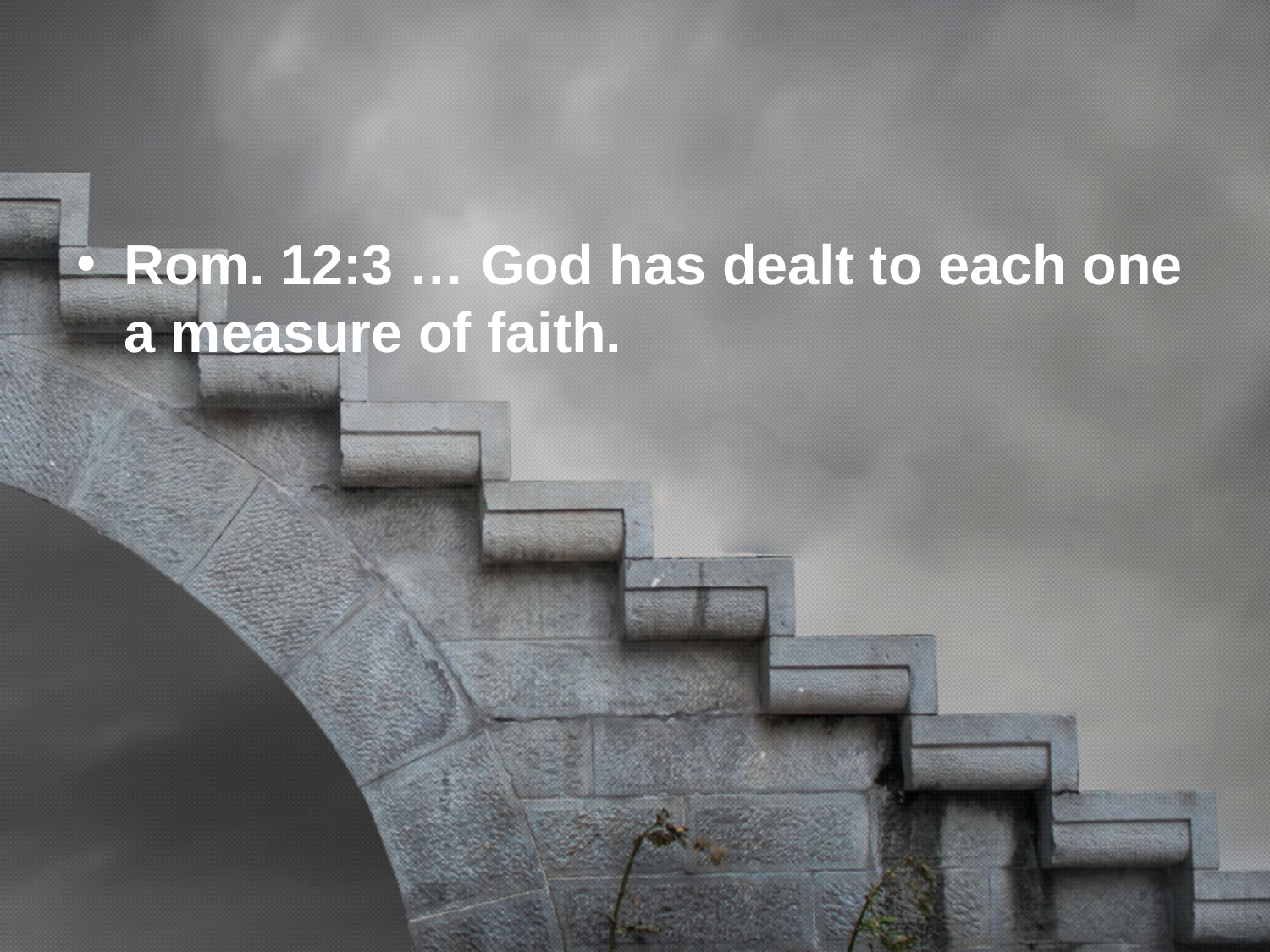

Rom. 12:3 … God has dealt to each one a measure of faith.